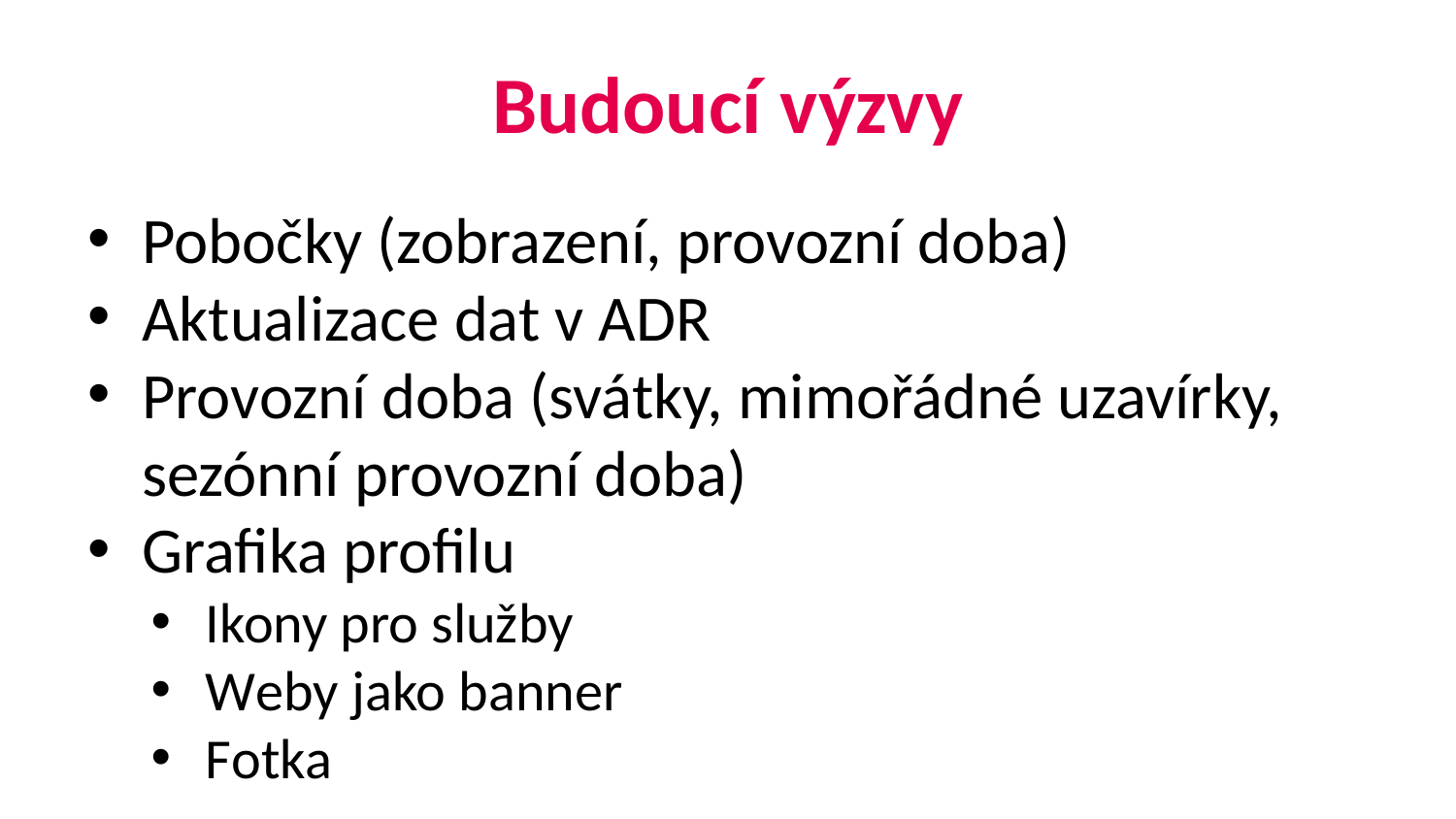

# Budoucí výzvy
Pobočky (zobrazení, provozní doba)
Aktualizace dat v ADR
Provozní doba (svátky, mimořádné uzavírky, sezónní provozní doba)
Grafika profilu
Ikony pro služby
Weby jako banner
Fotka